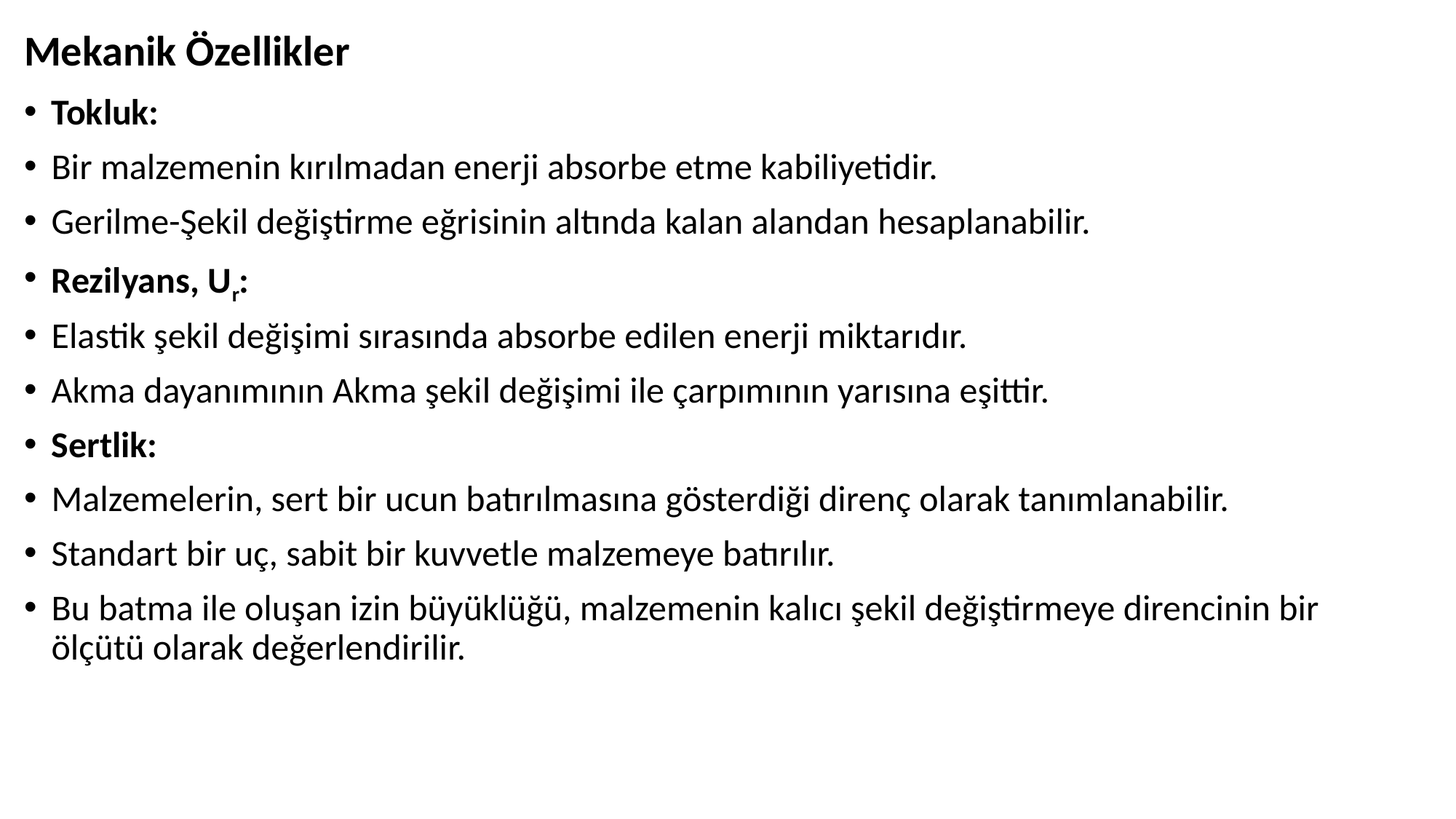

# Mekanik Özellikler
Tokluk:
Bir malzemenin kırılmadan enerji absorbe etme kabiliyetidir.
Gerilme-Şekil değiştirme eğrisinin altında kalan alandan hesaplanabilir.
Rezilyans, Ur:
Elastik şekil değişimi sırasında absorbe edilen enerji miktarıdır.
Akma dayanımının Akma şekil değişimi ile çarpımının yarısına eşittir.
Sertlik:
Malzemelerin, sert bir ucun batırılmasına gösterdiği direnç olarak tanımlanabilir.
Standart bir uç, sabit bir kuvvetle malzemeye batırılır.
Bu batma ile oluşan izin büyüklüğü, malzemenin kalıcı şekil değiştirmeye direncinin bir ölçütü olarak değerlendirilir.